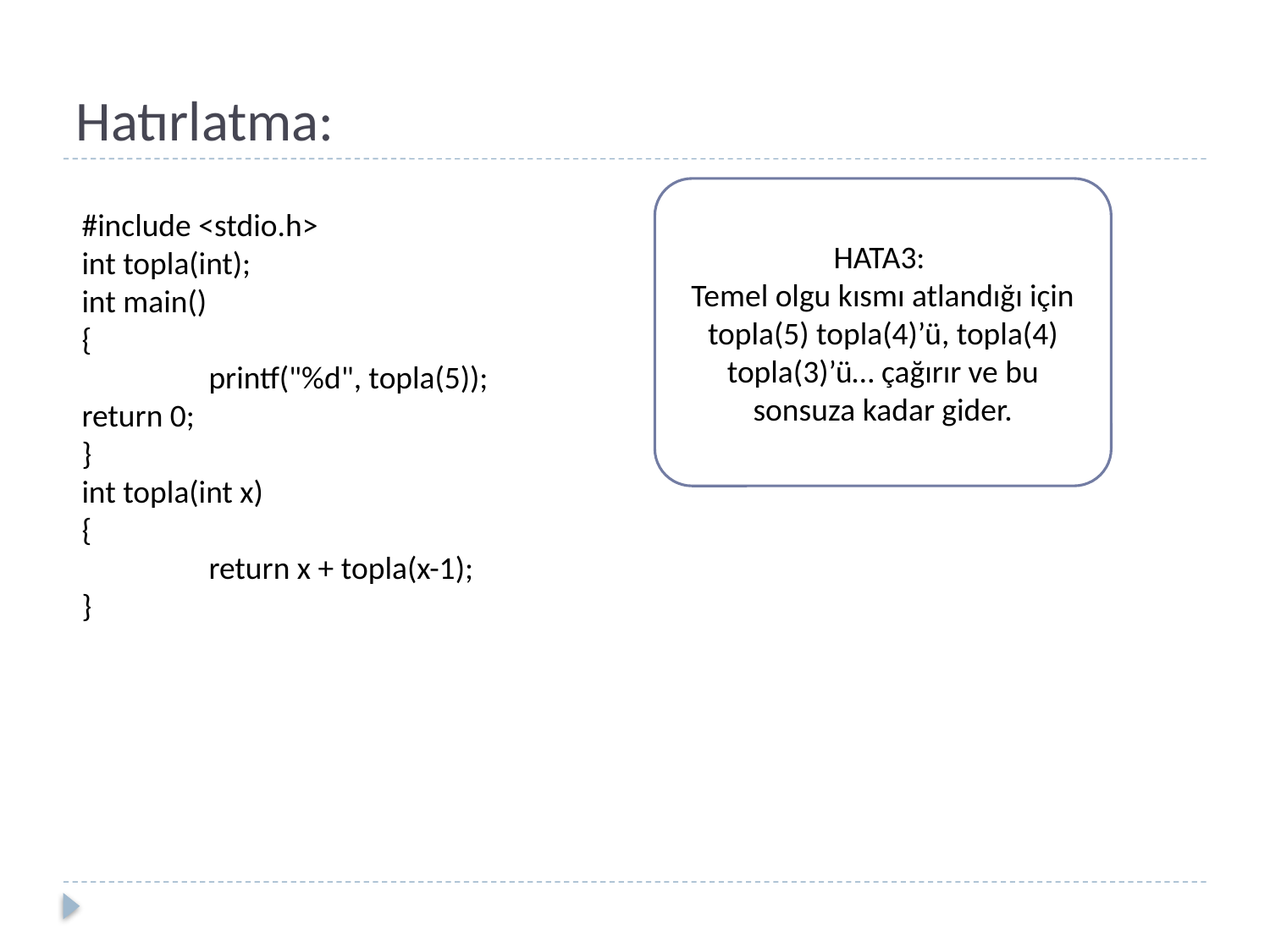

# Hatırlatma:
HATA3:
Temel olgu kısmı atlandığı için topla(5) topla(4)’ü, topla(4) topla(3)’ü… çağırır ve bu sonsuza kadar gider.
#include <stdio.h>
int topla(int);
int main()
{
	printf("%d", topla(5));
return 0;
}
int topla(int x)
{
	return x + topla(x-1);
}